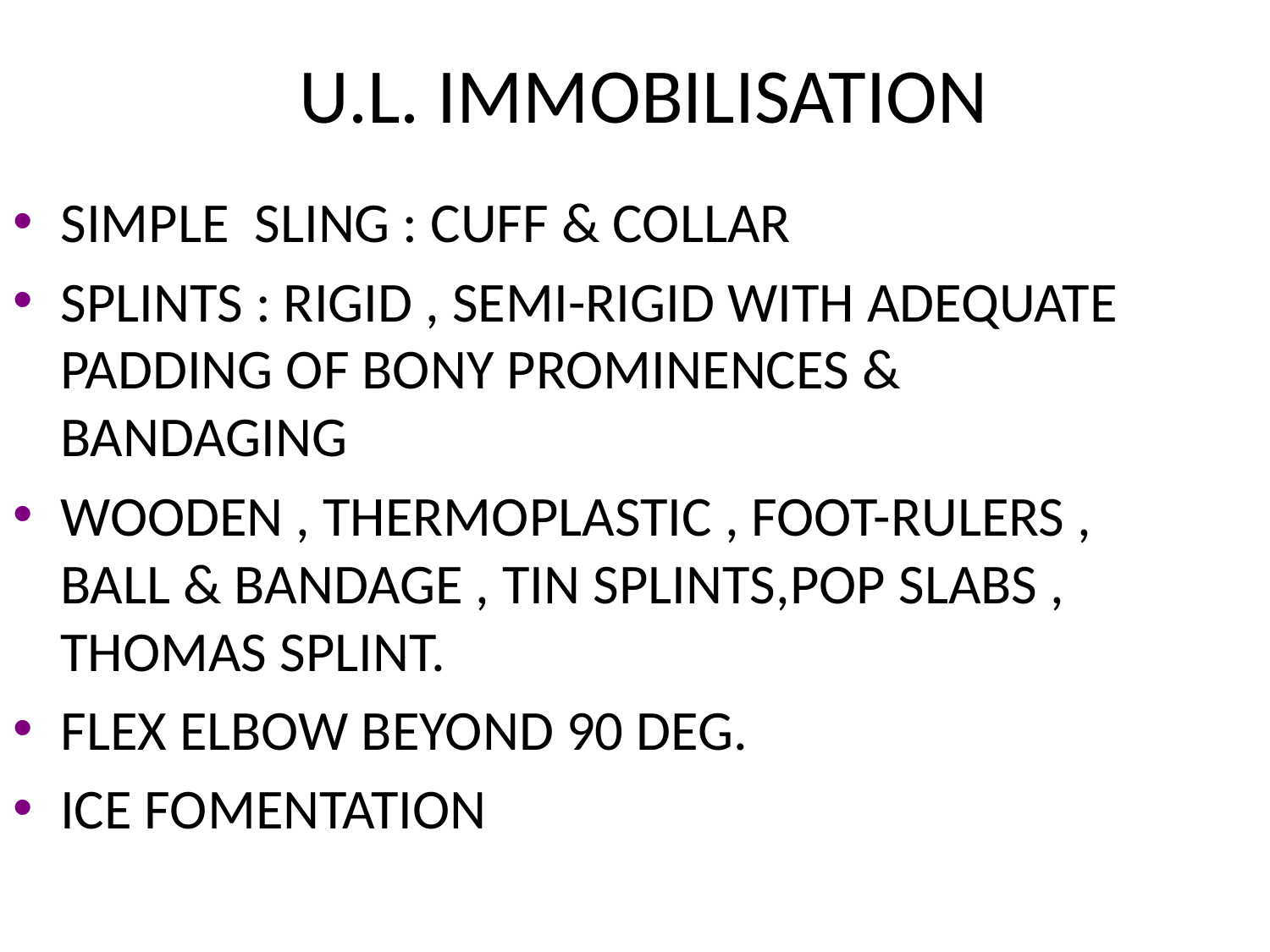

# U.L. IMMOBILISATION
SIMPLE  SLING : CUFF & COLLAR
SPLINTS : RIGID , SEMI-RIGID WITH ADEQUATE PADDING OF BONY PROMINENCES & BANDAGING
WOODEN , THERMOPLASTIC , FOOT-RULERS , BALL & BANDAGE , TIN SPLINTS,POP SLABS , THOMAS SPLINT.
FLEX ELBOW BEYOND 90 DEG.
ICE FOMENTATION